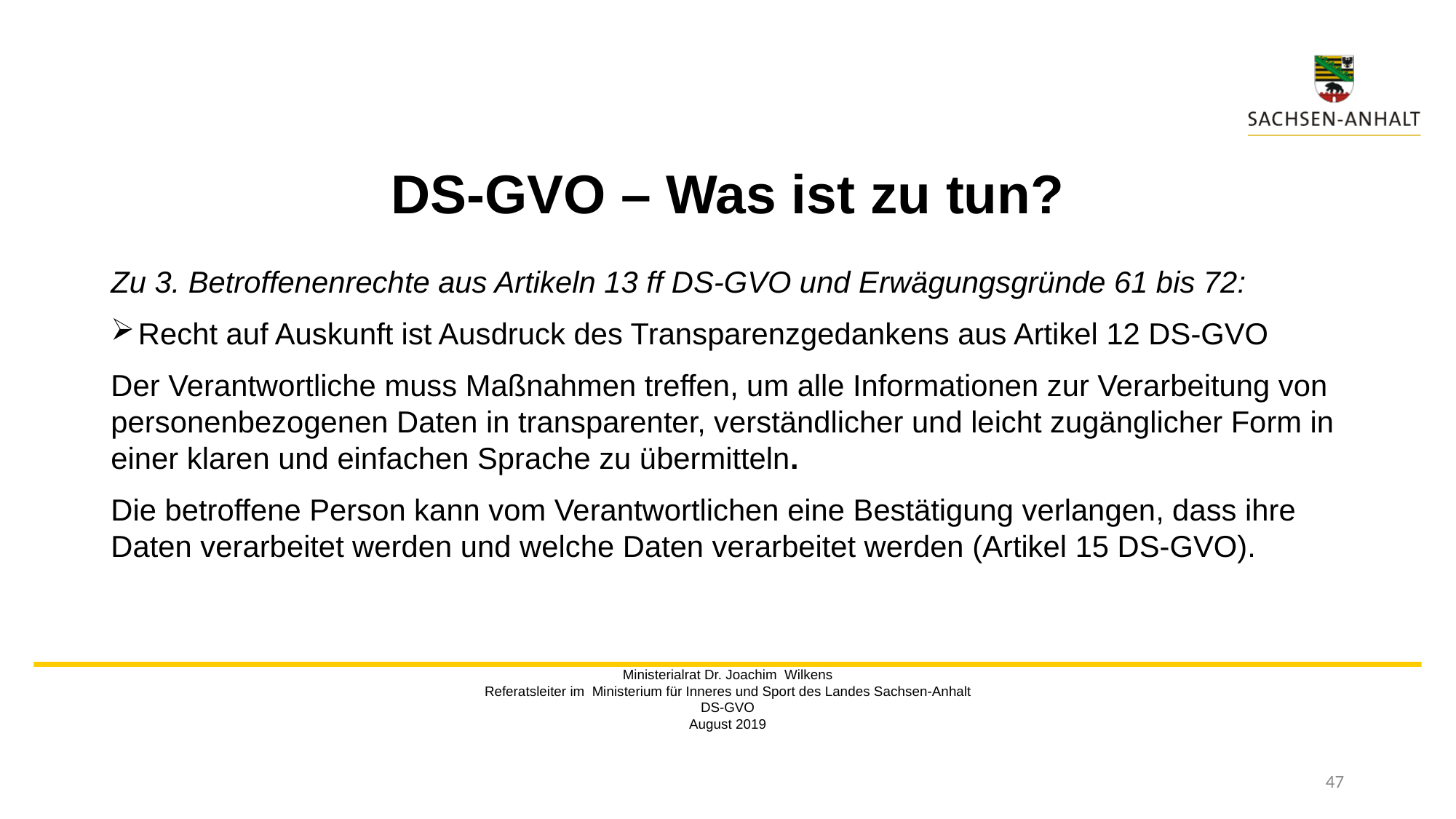

# DS-GVO – Was ist zu tun?
Zu 3. Betroffenenrechte aus Artikeln 13 ff DS-GVO und Erwägungsgründe 61 bis 72:
Recht auf Auskunft ist Ausdruck des Transparenzgedankens aus Artikel 12 DS-GVO
Der Verantwortliche muss Maßnahmen treffen, um alle Informationen zur Verarbeitung von personenbezogenen Daten in transparenter, verständlicher und leicht zugänglicher Form in einer klaren und einfachen Sprache zu übermitteln.
Die betroffene Person kann vom Verantwortlichen eine Bestätigung verlangen, dass ihre Daten verarbeitet werden und welche Daten verarbeitet werden (Artikel 15 DS-GVO).

Ministerialrat Dr. Joachim  Wilkens
Referatsleiter im  Ministerium für Inneres und Sport des Landes Sachsen-Anhalt
DS-GVO
August 2019

47